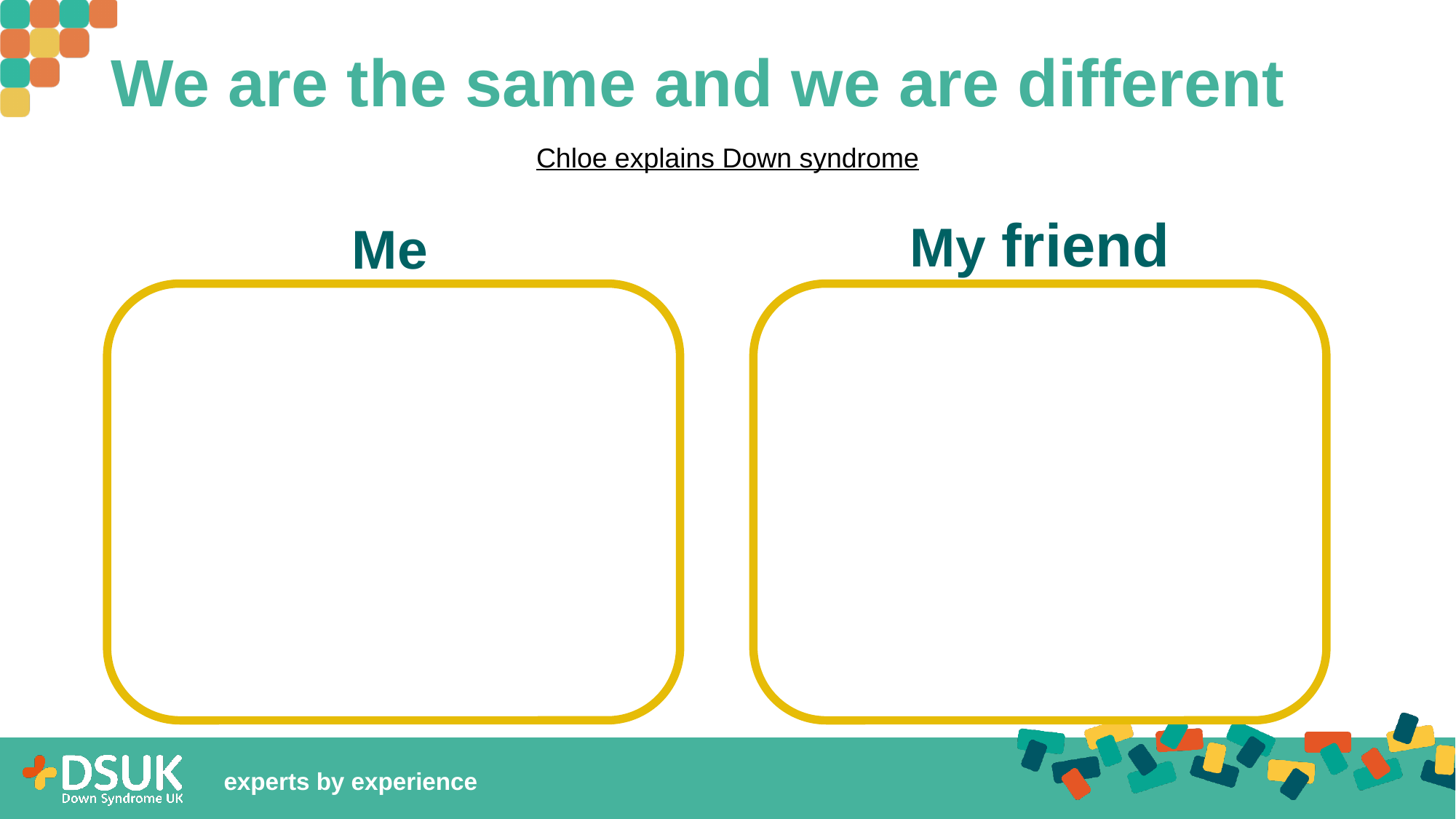

# We are the same and we are different
Chloe explains Down syndrome
My  friend
Me